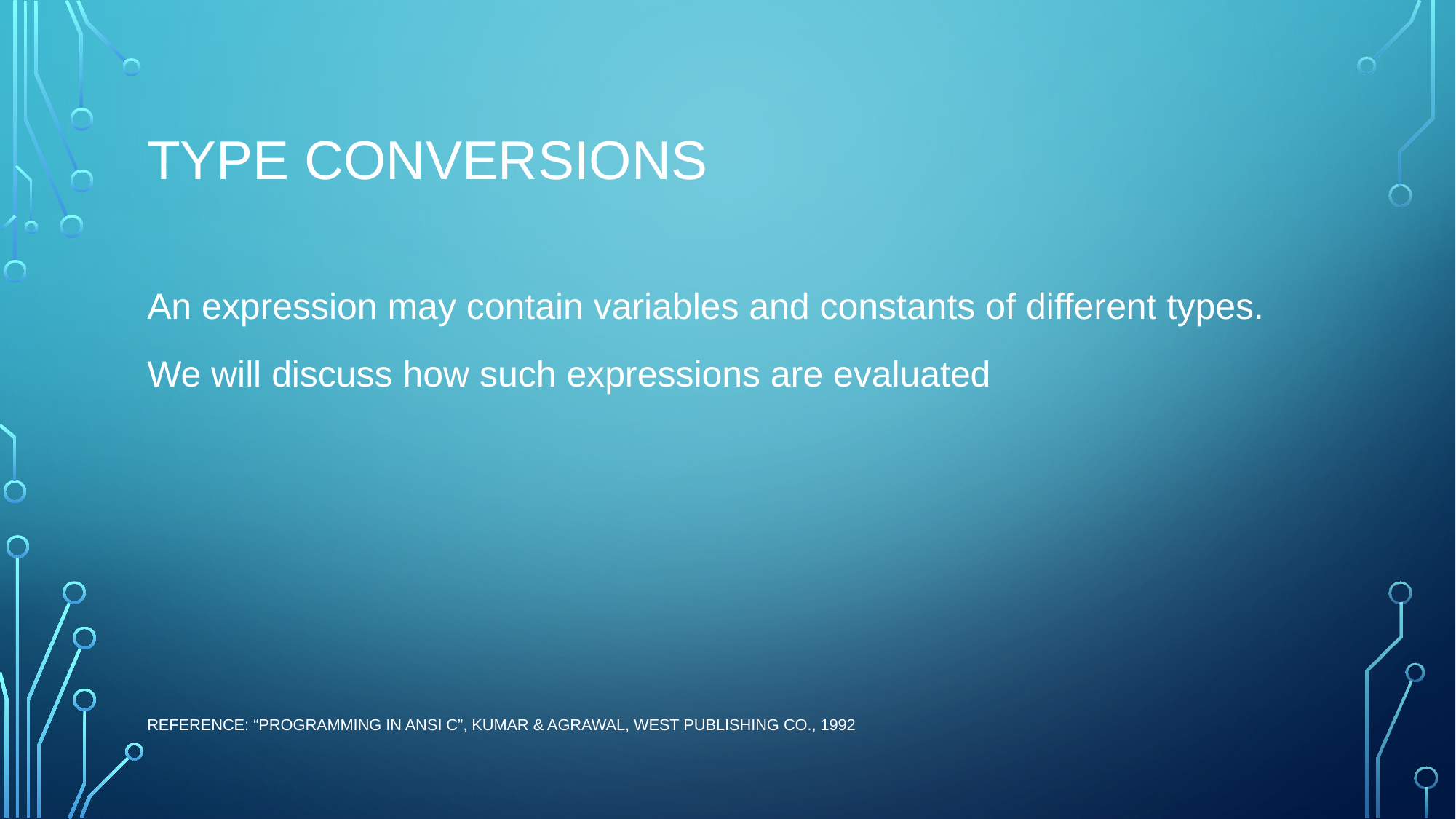

# type conversıons
An expression may contain variables and constants of different types.
We will discuss how such expressions are evaluated
Reference: “Programming in ANSI C”, Kumar & Agrawal, West Publishing Co., 1992